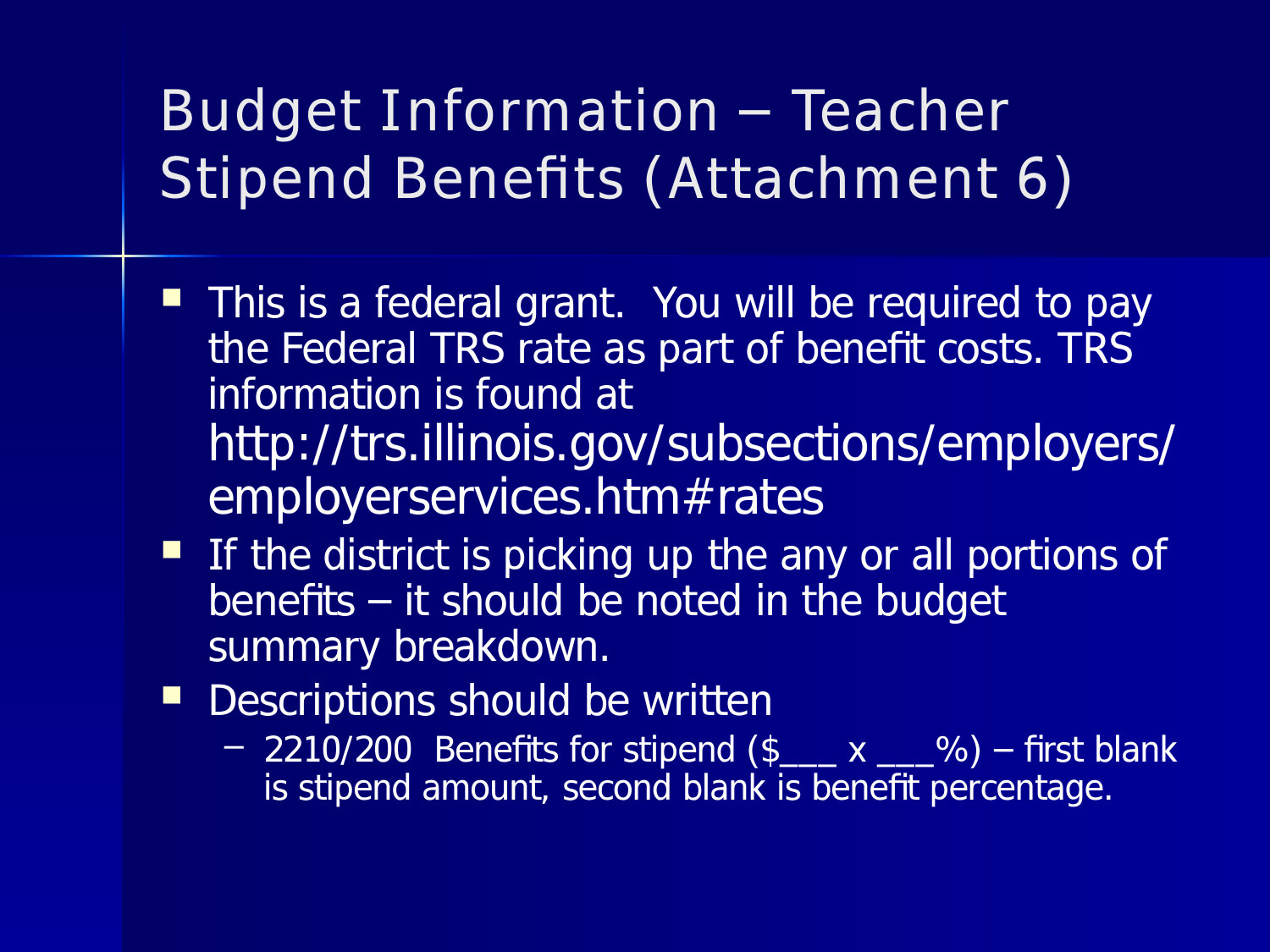

# Budget Information – Teacher Stipend Benefits (Attachment 6)
This is a federal grant.  You will be required to pay the Federal TRS rate as part of benefit costs. TRS information is found at http://trs.illinois.gov/subsections/employers/employerservices.htm#rates
If the district is picking up the any or all portions of benefits – it should be noted in the budget summary breakdown.
Descriptions should be written
2210/200  Benefits for stipend ($___ x ___%) – first blank is stipend amount, second blank is benefit percentage.